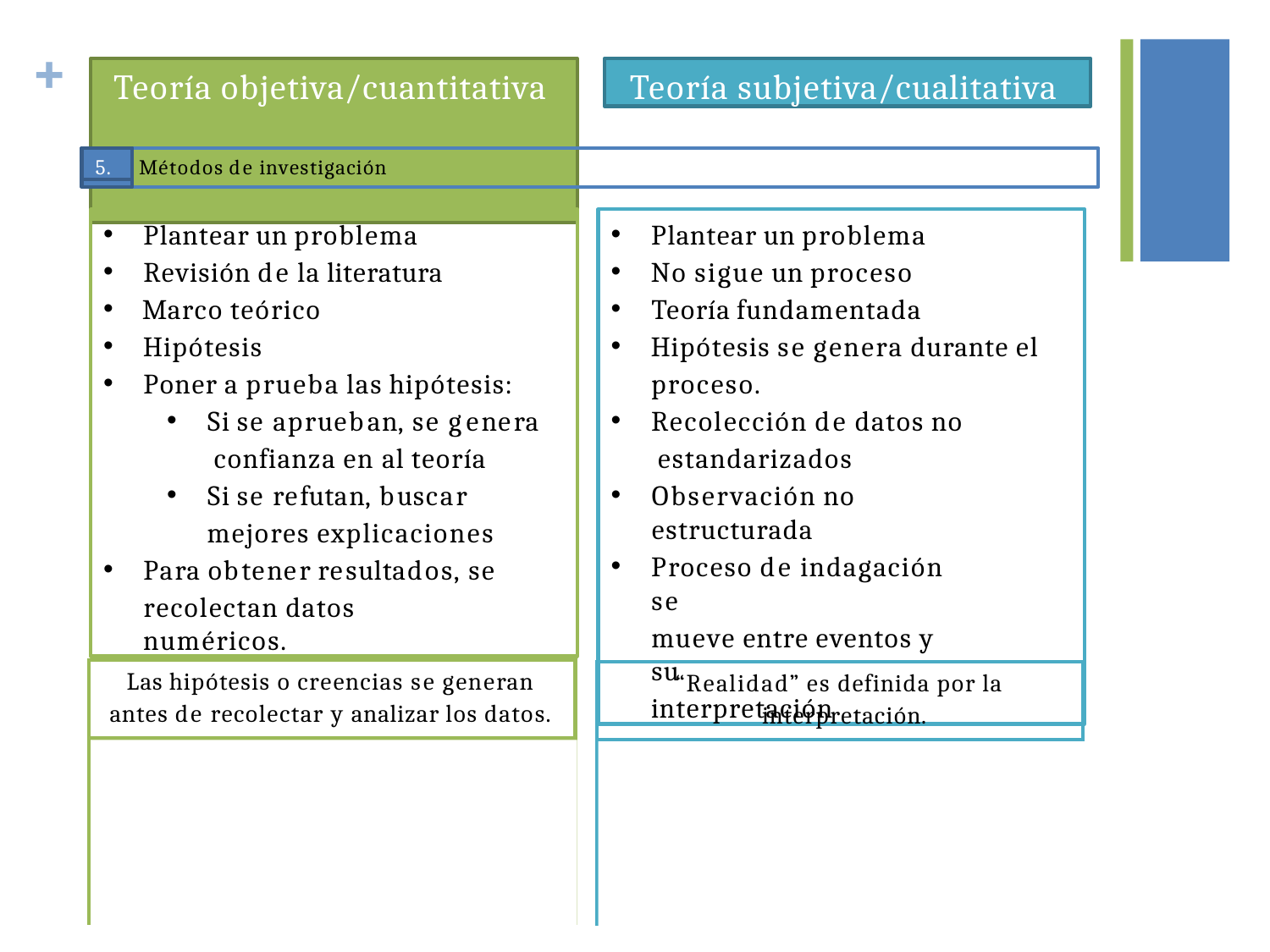

+

# Teoría objetiva/cuantitativa
Teoría subjetiva/cualitativa

5.

Métodos de investigación
Plantear un problema
Revisión de la literatura
Marco teórico
Hipótesis
Poner a prueba las hipótesis:
Si se aprueban, se genera  confianza en al teoría
Si se refutan, buscar  mejores explicaciones
Para obtener resultados, se
recolectan datos numéricos.
Plantear un problema
No sigue un proceso
Teoría fundamentada
Hipótesis se genera durante el
proceso.
Recolección de datos no  estandarizados
Observación no estructurada
Proceso de indagación se
mueve entre eventos y su
interpretación
| Las hipótesis o creencias se generan antes de recolectar y analizar los datos. |
| --- |
| Pretende explicar y predecir fenómenos, buscando regularidades y relaciones causales. |
| Utiliza la lógica o razonamiento deductivo |
| “Realidad” es definida por la interpretación. |
| --- |
| Se construye el conocimiento a partir de experiencias individuales de los participantes. |
| La reflexión es el puente que vincula al investigador ya los participantes. |